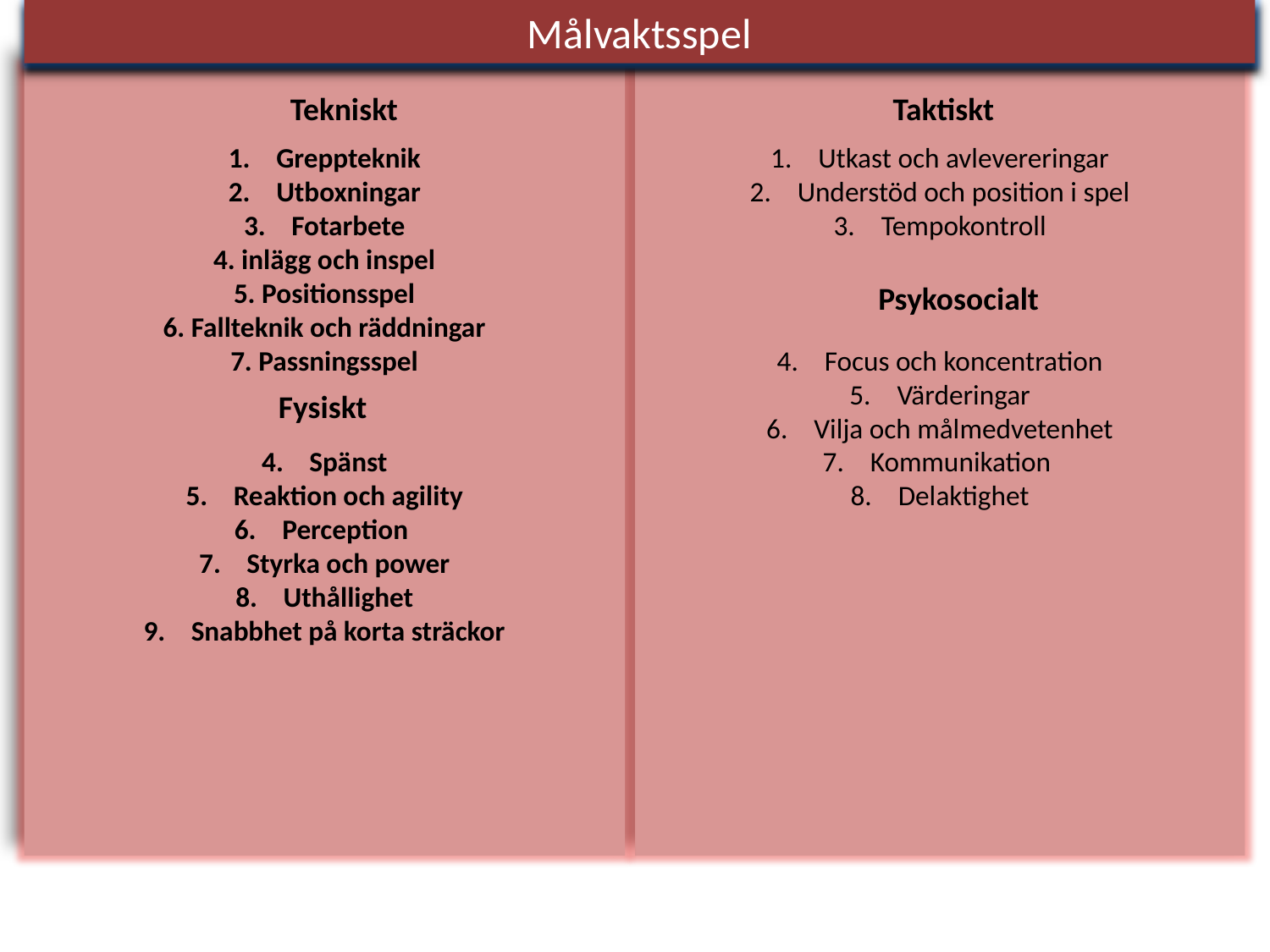

Målvaktsspel

Greppteknik
Utboxningar
Fotarbete
4. inlägg och inspel
5. Positionsspel
6. Fallteknik och räddningar
7. Passningsspel

Spänst
Reaktion och agility
Perception
Styrka och power
Uthållighet
Snabbhet på korta sträckor

Utkast och avlevereringar
Understöd och position i spel
Tempokontroll

Focus och koncentration
Värderingar
Vilja och målmedvetenhet
Kommunikation
Delaktighet

 Tekniskt
 Taktiskt
 Psykosocialt
 Fysiskt